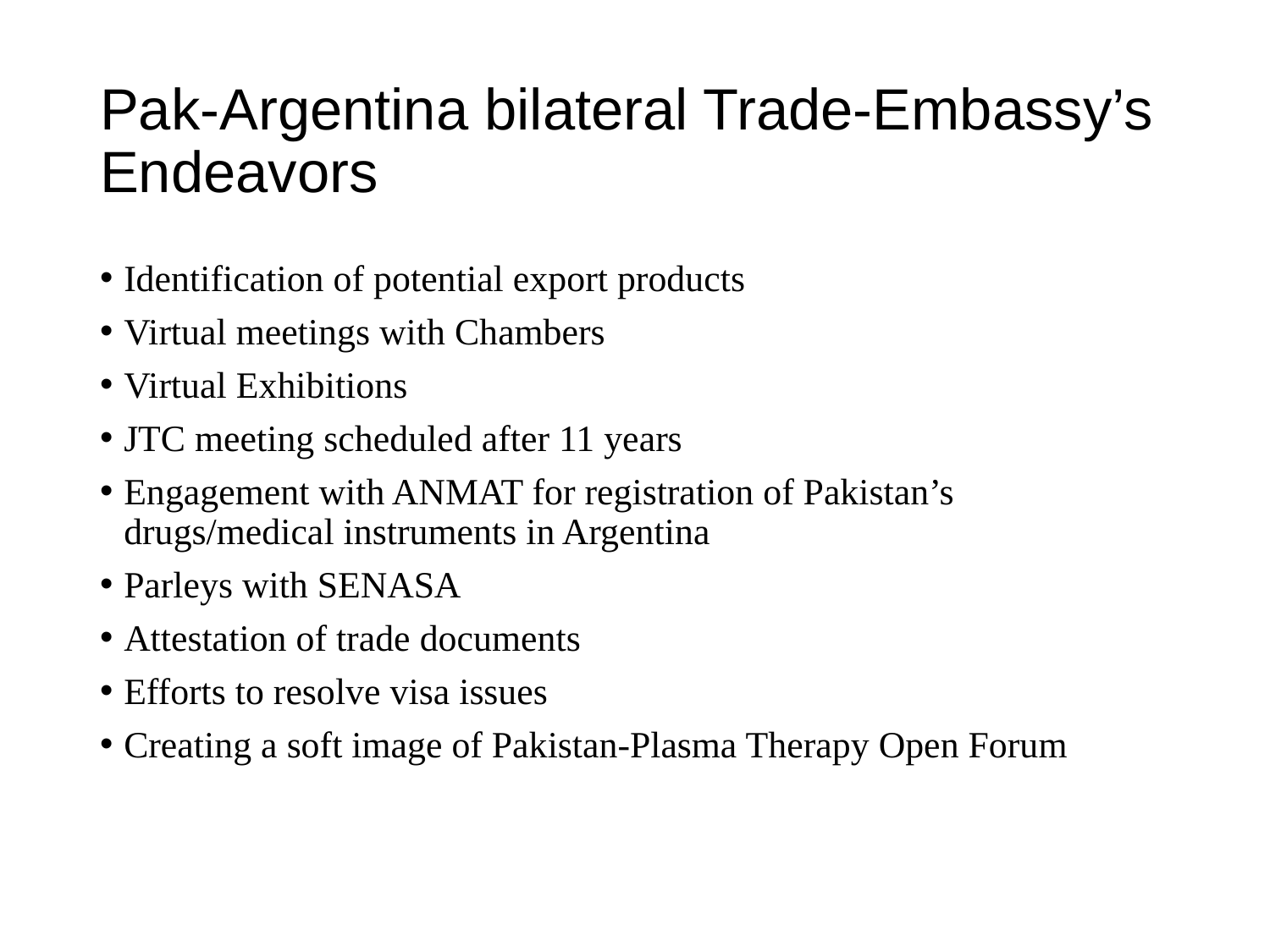

# Pak-Argentina bilateral Trade-Embassy’s Endeavors
Identification of potential export products
Virtual meetings with Chambers
Virtual Exhibitions
JTC meeting scheduled after 11 years
Engagement with ANMAT for registration of Pakistan’s drugs/medical instruments in Argentina
Parleys with SENASA
Attestation of trade documents
Efforts to resolve visa issues
Creating a soft image of Pakistan-Plasma Therapy Open Forum